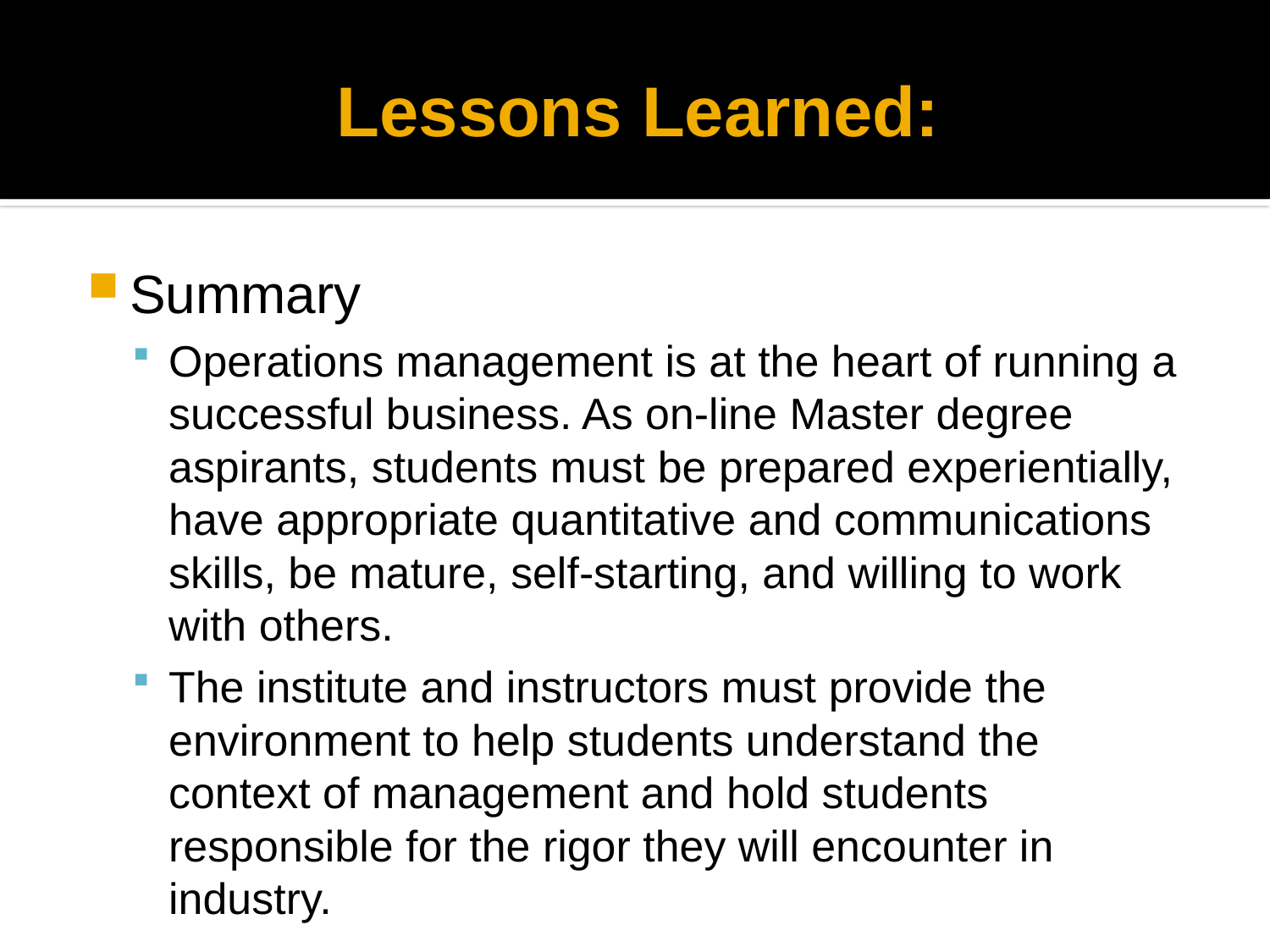

# Lessons Learned:
Summary
Operations management is at the heart of running a successful business. As on-line Master degree aspirants, students must be prepared experientially, have appropriate quantitative and communications skills, be mature, self-starting, and willing to work with others.
The institute and instructors must provide the environment to help students understand the context of management and hold students responsible for the rigor they will encounter in industry.